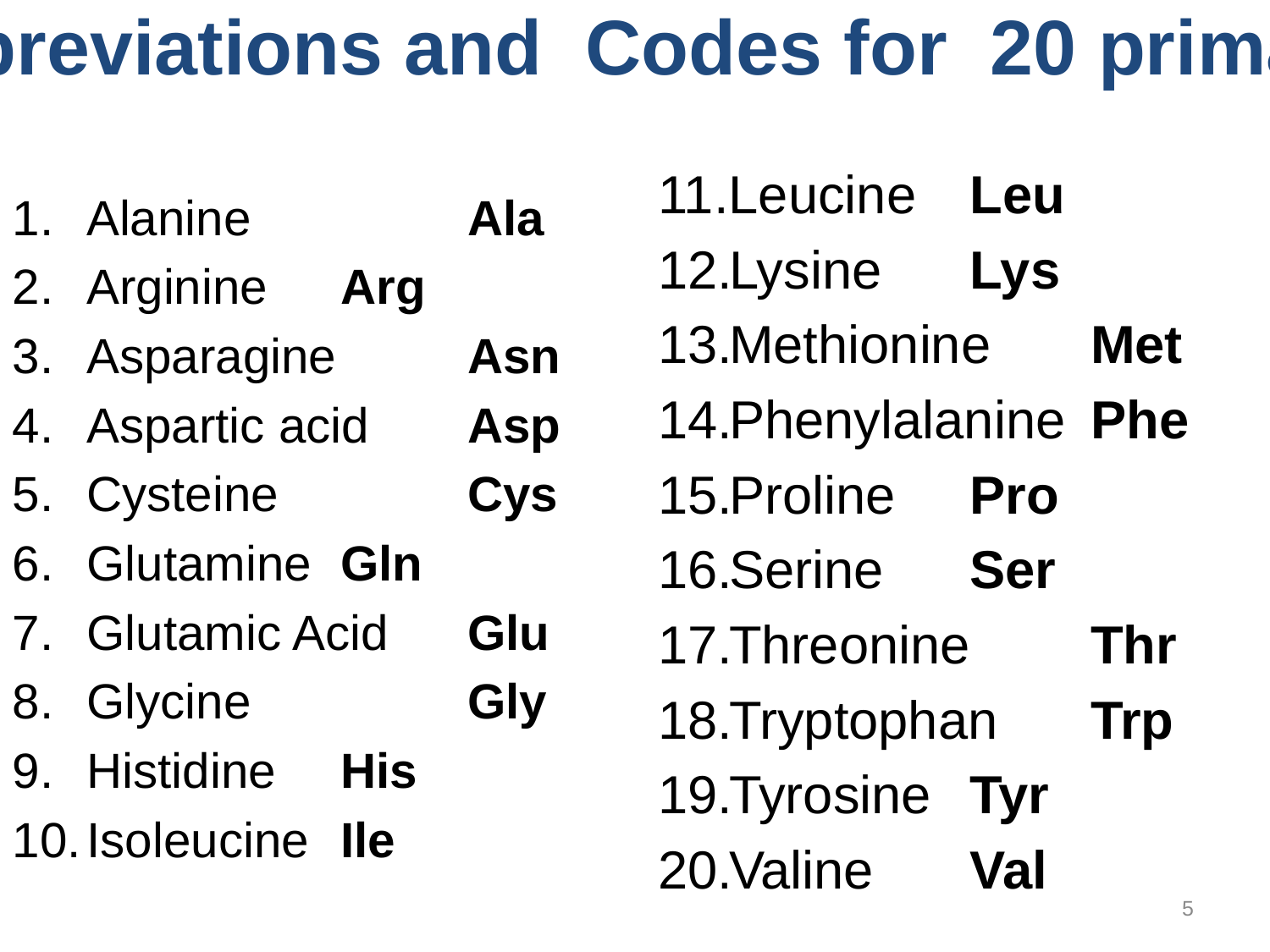

Abbreviations and  Codes for  20 primary amino acids
#
Leucine 		Leu
Lysine 		Lys
Methionine 	Met
Phenylalanine 	Phe
Proline  		Pro
Serine 		Ser
Threonine 	Thr
Tryptophan 	Trp
Tyrosine 		Tyr
Valine 		Val

Alanine 		Ala
Arginine  	Arg
Asparagine 	Asn
Aspartic acid 	Asp
Cysteine 		Cys
Glutamine 	Gln
Glutamic Acid 	Glu
Glycine 		Gly
Histidine 	His
Isoleucine 	Ile
5